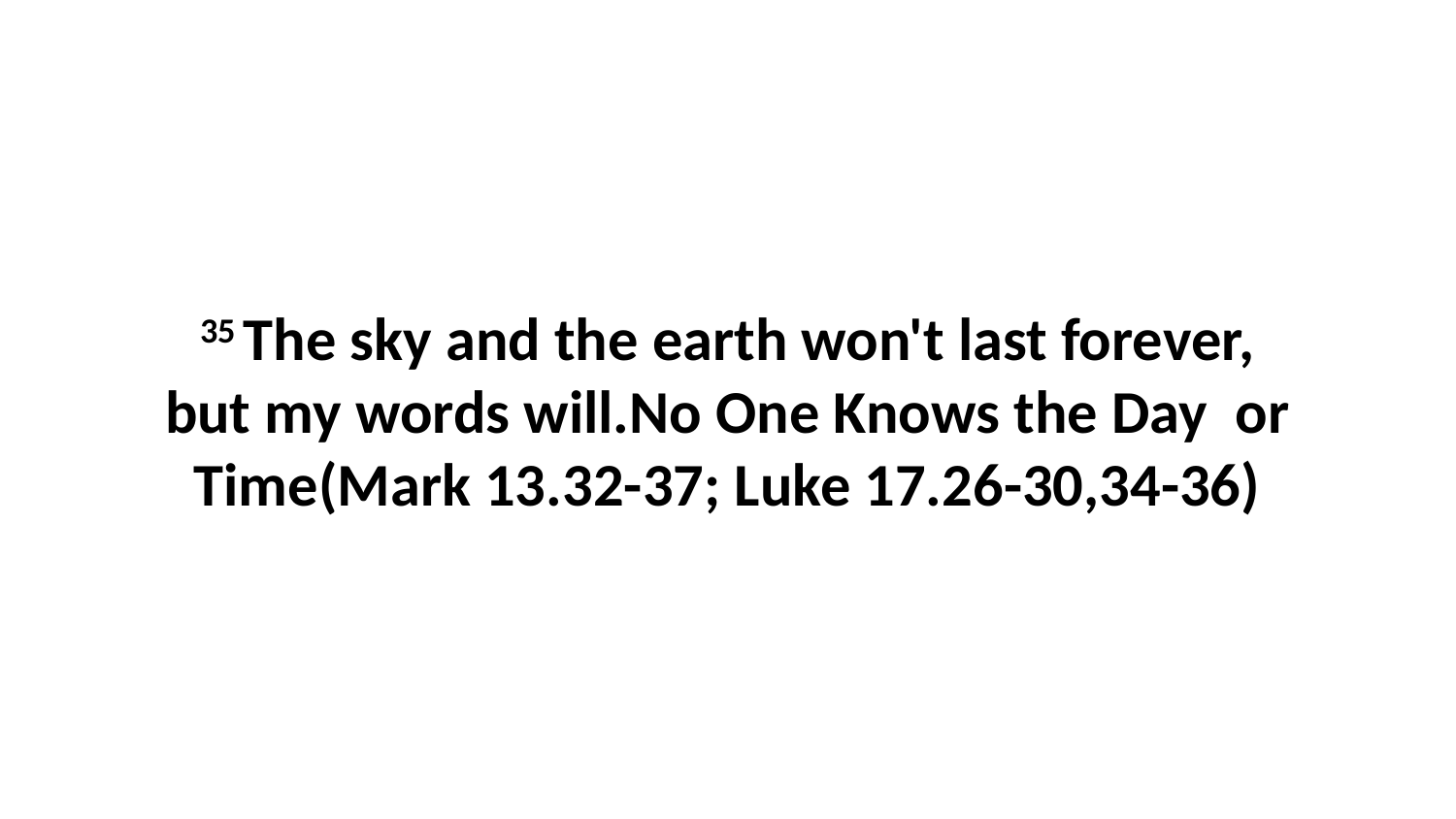

35 The sky and the earth won't last forever, but my words will.No One Knows the Day  or Time(Mark 13.32-37; Luke 17.26-30,34-36)